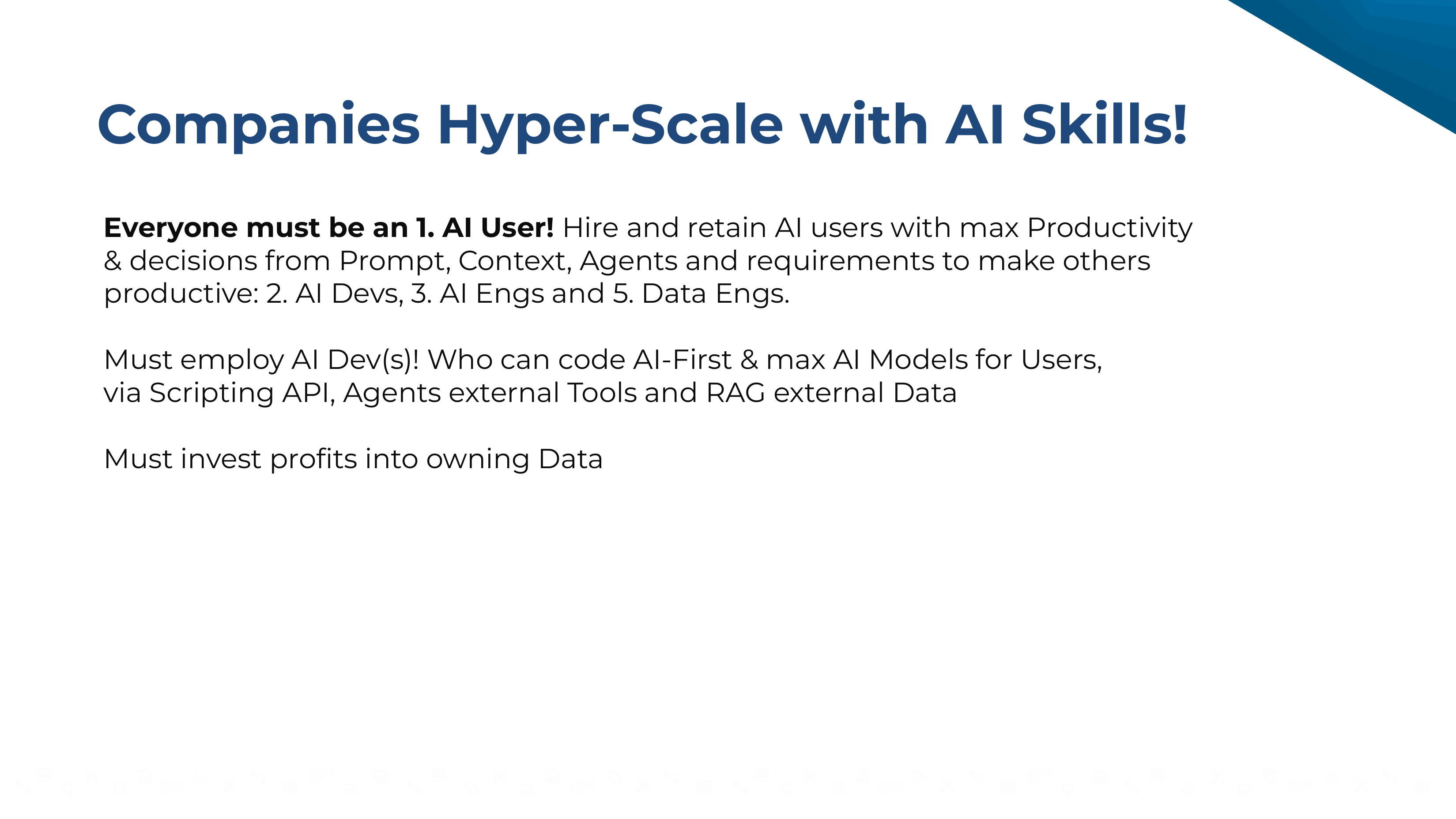

# Companies Hyper-Scale with AI Skills!

Everyone must be an 1. AI User! Hire and retain AI users with max Productivity
& decisions from Prompt, Context, Agents and requirements to make others
productive: 2. AI Devs, 3. AI Engs and 5. Data Engs.

Must employ AI Dev(s)! Who can code AI-First & max AI Models for Users,
via Scripting API, Agents external Tools and RAG external Data

Must invest profits into owning Data